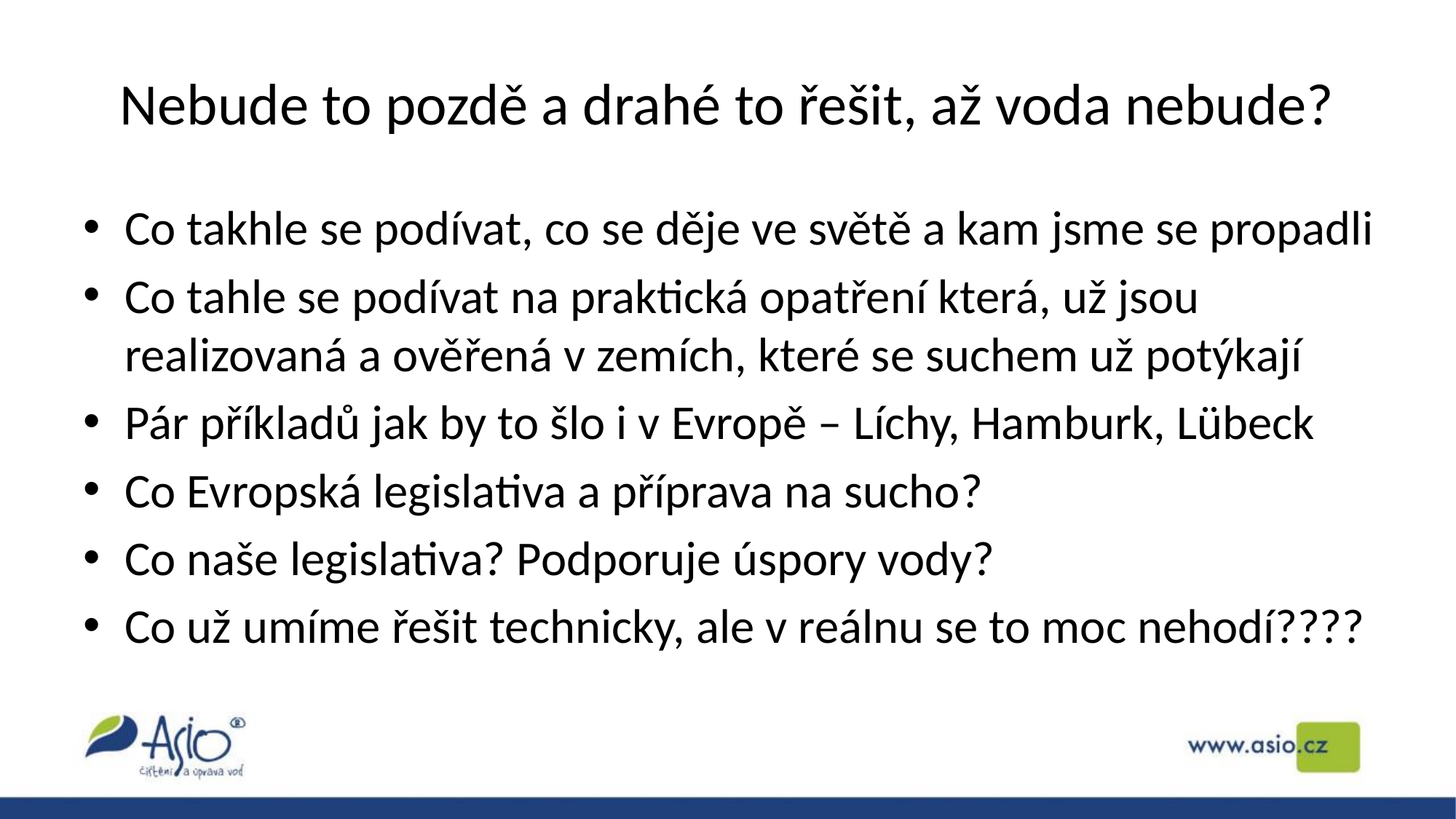

# Nebude to pozdě a drahé to řešit, až voda nebude?
Co takhle se podívat, co se děje ve světě a kam jsme se propadli
Co tahle se podívat na praktická opatření která, už jsou realizovaná a ověřená v zemích, které se suchem už potýkají
Pár příkladů jak by to šlo i v Evropě – Líchy, Hamburk, Lübeck
Co Evropská legislativa a příprava na sucho?
Co naše legislativa? Podporuje úspory vody?
Co už umíme řešit technicky, ale v reálnu se to moc nehodí????